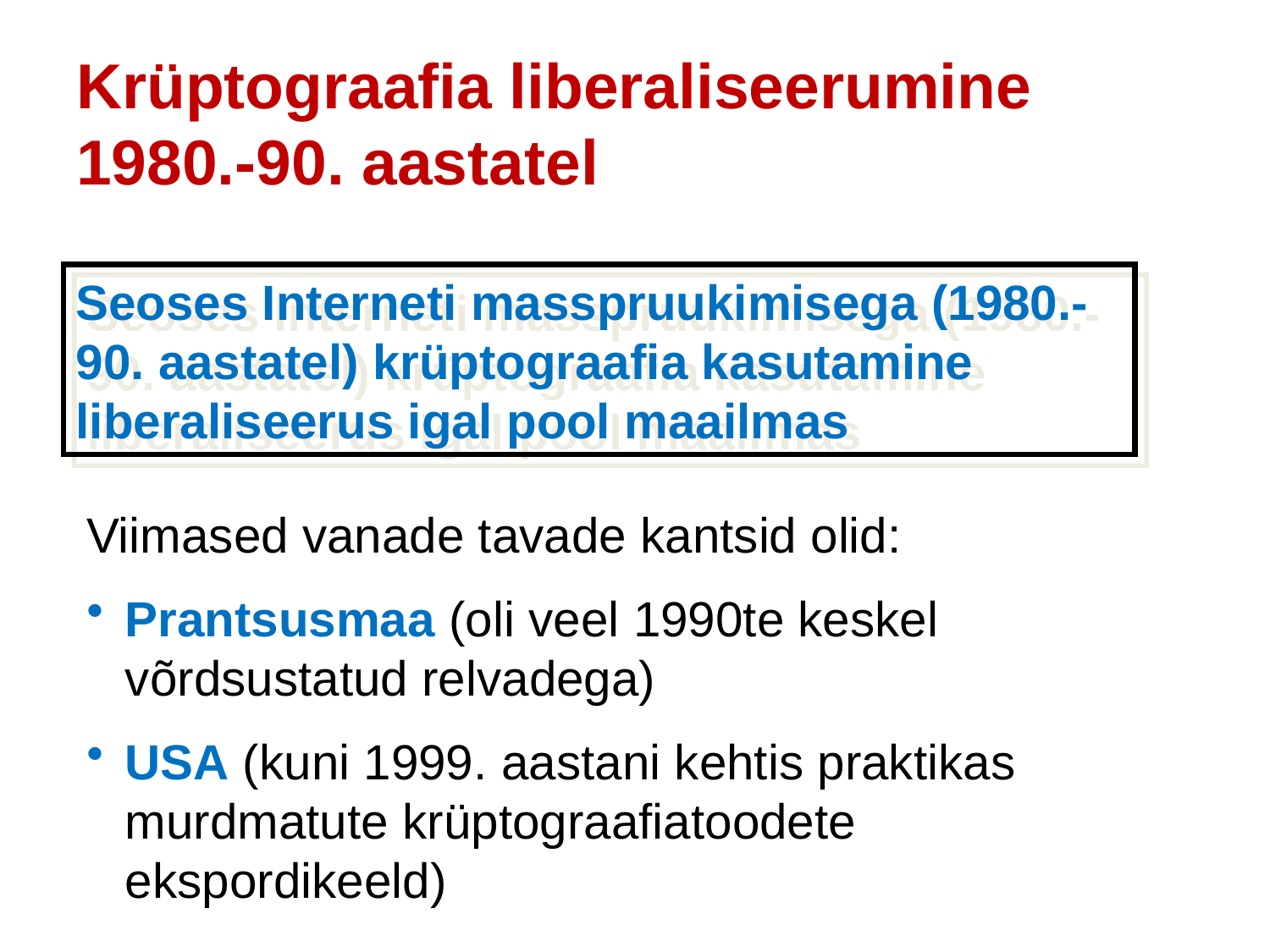

Krüptograafia liberaliseerumine 1980.-90. aastatel
Seoses Interneti masspruukimisega (1980.-90. aastatel) krüptograafia kasutamine liberaliseerus igal pool maailmas
Viimased vanade tavade kantsid olid:
Prantsusmaa (oli veel 1990te keskel võrdsustatud relvadega)
USA (kuni 1999. aastani kehtis praktikas murdmatute krüptograafiatoodete ekspordikeeld)